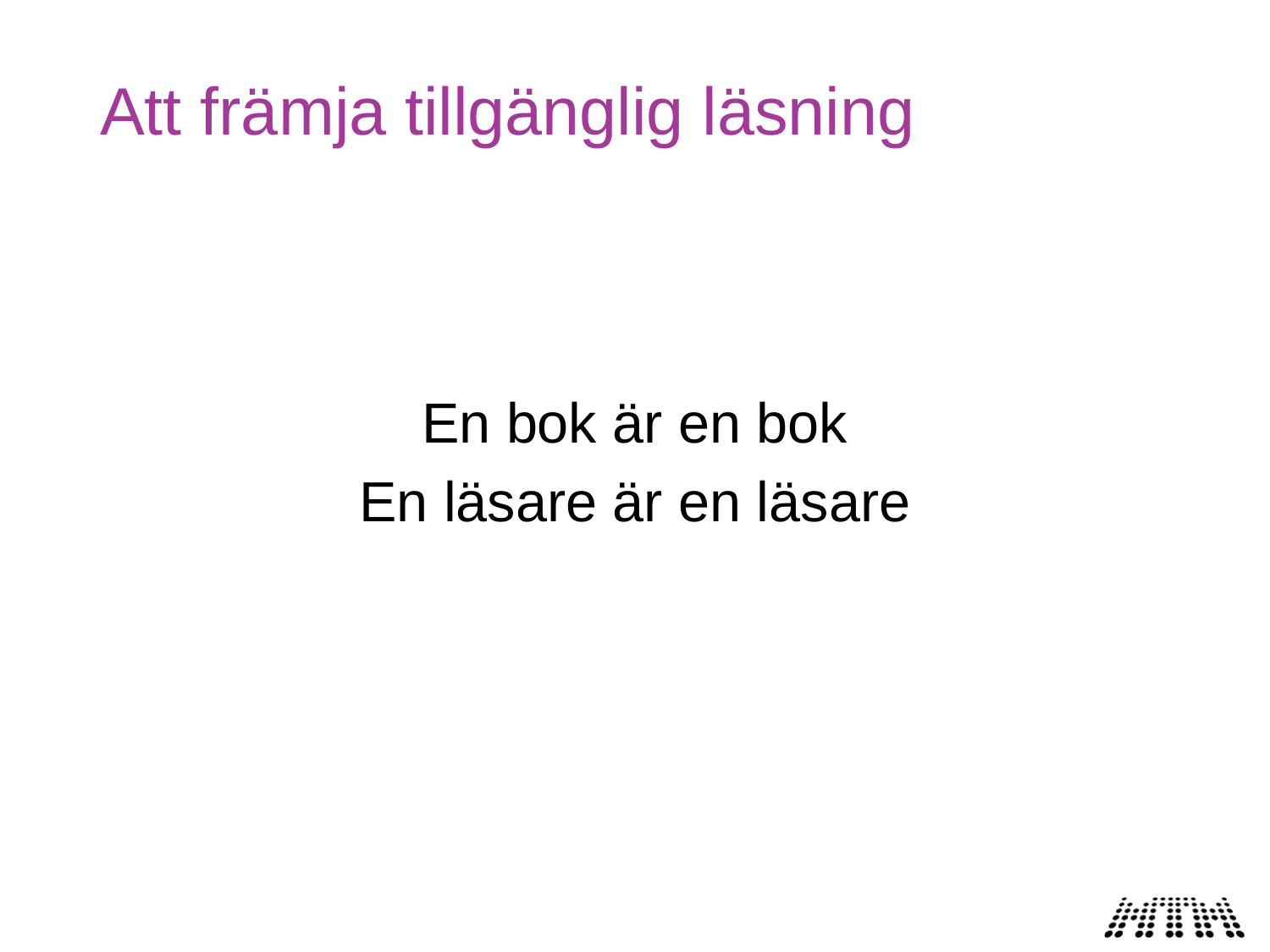

# Att främja tillgänglig läsning
En bok är en bok
En läsare är en läsare